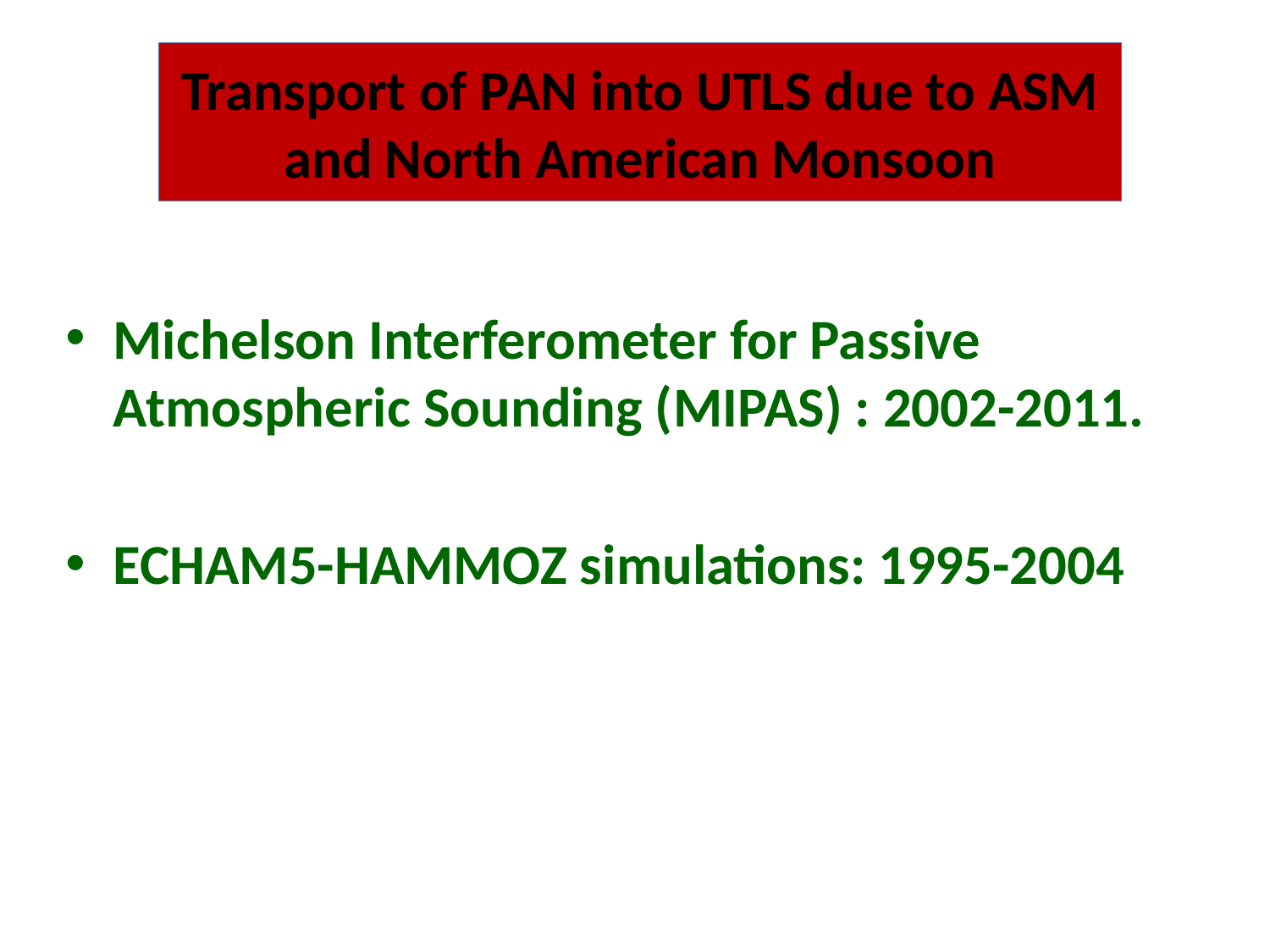

# Transport of PAN into UTLS due to ASM and North American Monsoon
Michelson Interferometer for Passive Atmospheric Sounding (MIPAS) : 2002-2011.

ECHAM5-HAMMOZ simulations: 1995-2004